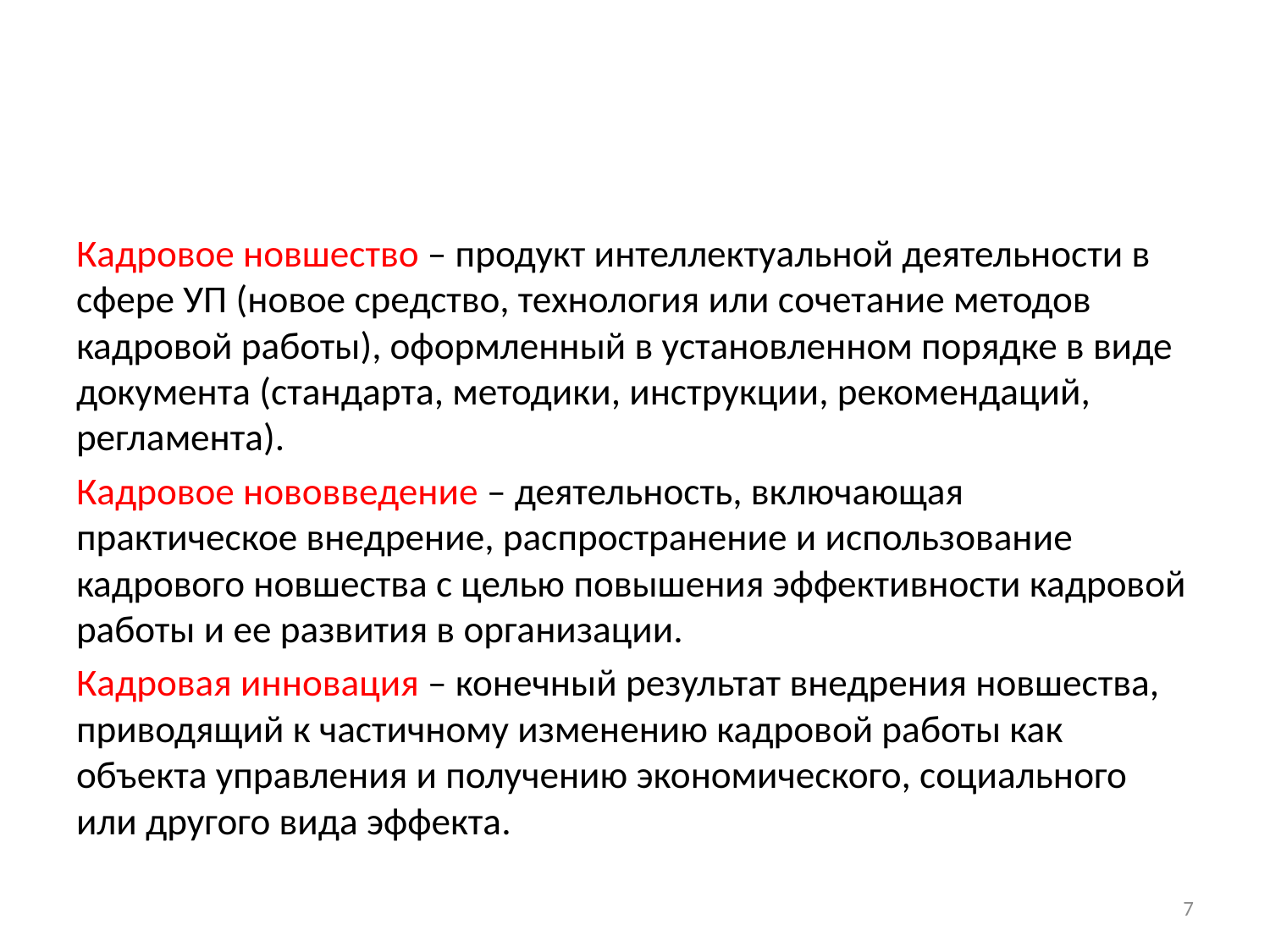

#
Кадровое новшество – продукт интеллектуальной деятельности в сфере УП (новое средство, технология или сочетание методов кадровой работы), оформленный в установленном порядке в виде документа (стандарта, методики, инструкции, рекомендаций, регламента).
Кадровое нововведение – деятельность, включающая практическое внедрение, распространение и использование кадрового новшества с целью повышения эффективности кадровой работы и ее развития в организации.
Кадровая инновация – конечный результат внедрения новшества, приводящий к частичному изменению кадровой работы как объекта управления и получению экономического, социального или другого вида эффекта.

7